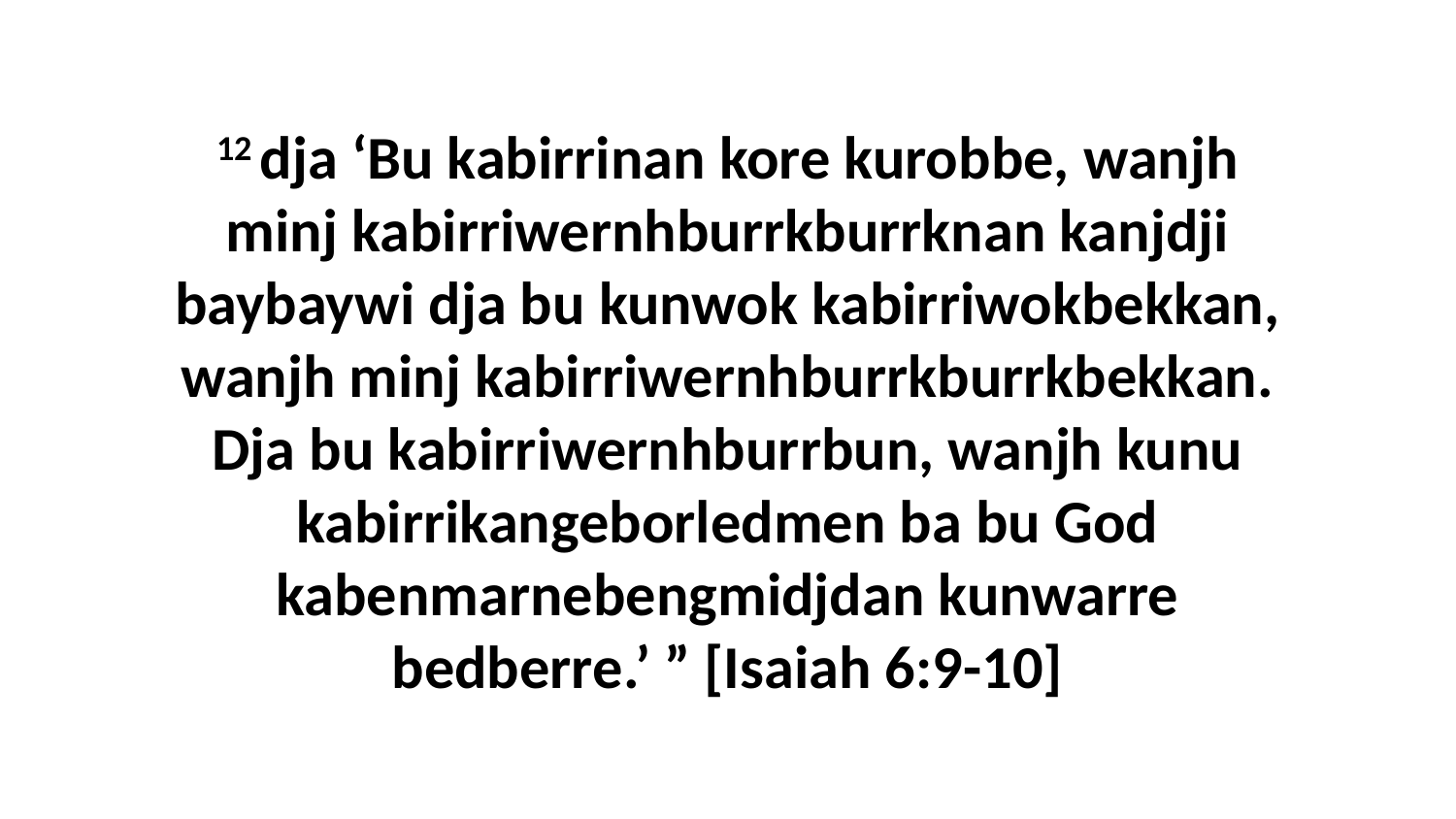

12 dja ‘Bu kabirrinan kore kurobbe, wanjh minj kabirriwernhburrkburrknan kanjdji baybaywi dja bu kunwok kabirriwokbekkan, wanjh minj kabirriwernhburrkburrkbekkan. Dja bu kabirriwernhburrbun, wanjh kunu kabirrikangeborledmen ba bu God kabenmarnebengmidjdan kunwarre bedberre.’ ” [Isaiah 6:9-10]